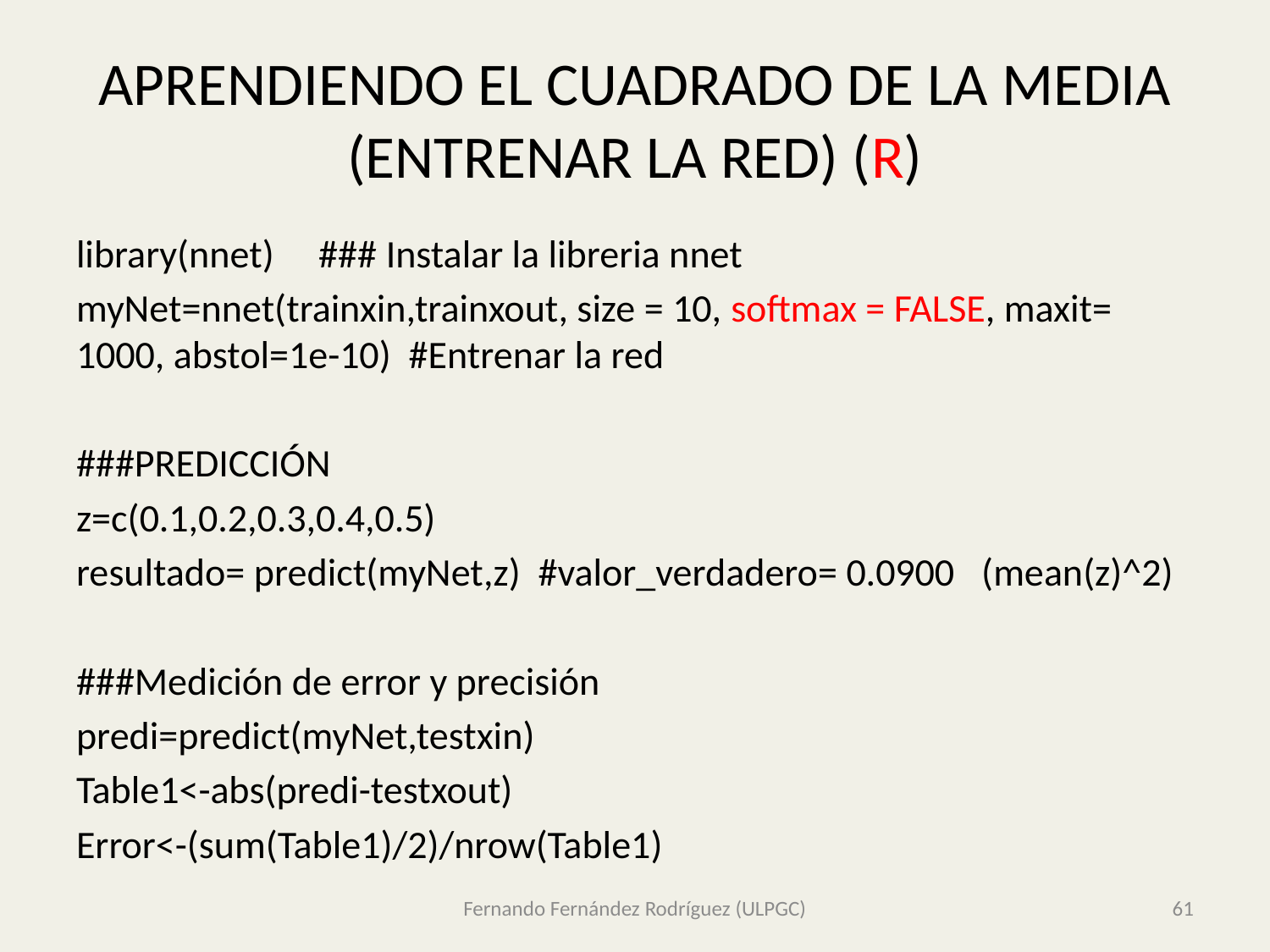

# APRENDIENDO EL CUADRADO DE LA MEDIA (ENTRENAR LA RED) (R)
library(nnet)     ### Instalar la libreria nnet
myNet=nnet(trainxin,trainxout, size = 10, softmax = FALSE, maxit= 1000, abstol=1e-10)  #Entrenar la red

###PREDICCIÓN
z=c(0.1,0.2,0.3,0.4,0.5)
resultado= predict(myNet,z)  #valor_verdadero= 0.0900   (mean(z)^2)

###Medición de error y precisión
predi=predict(myNet,testxin)
Table1<-abs(predi-testxout)
Error<-(sum(Table1)/2)/nrow(Table1)

Fernando Fernández Rodríguez (ULPGC)
61